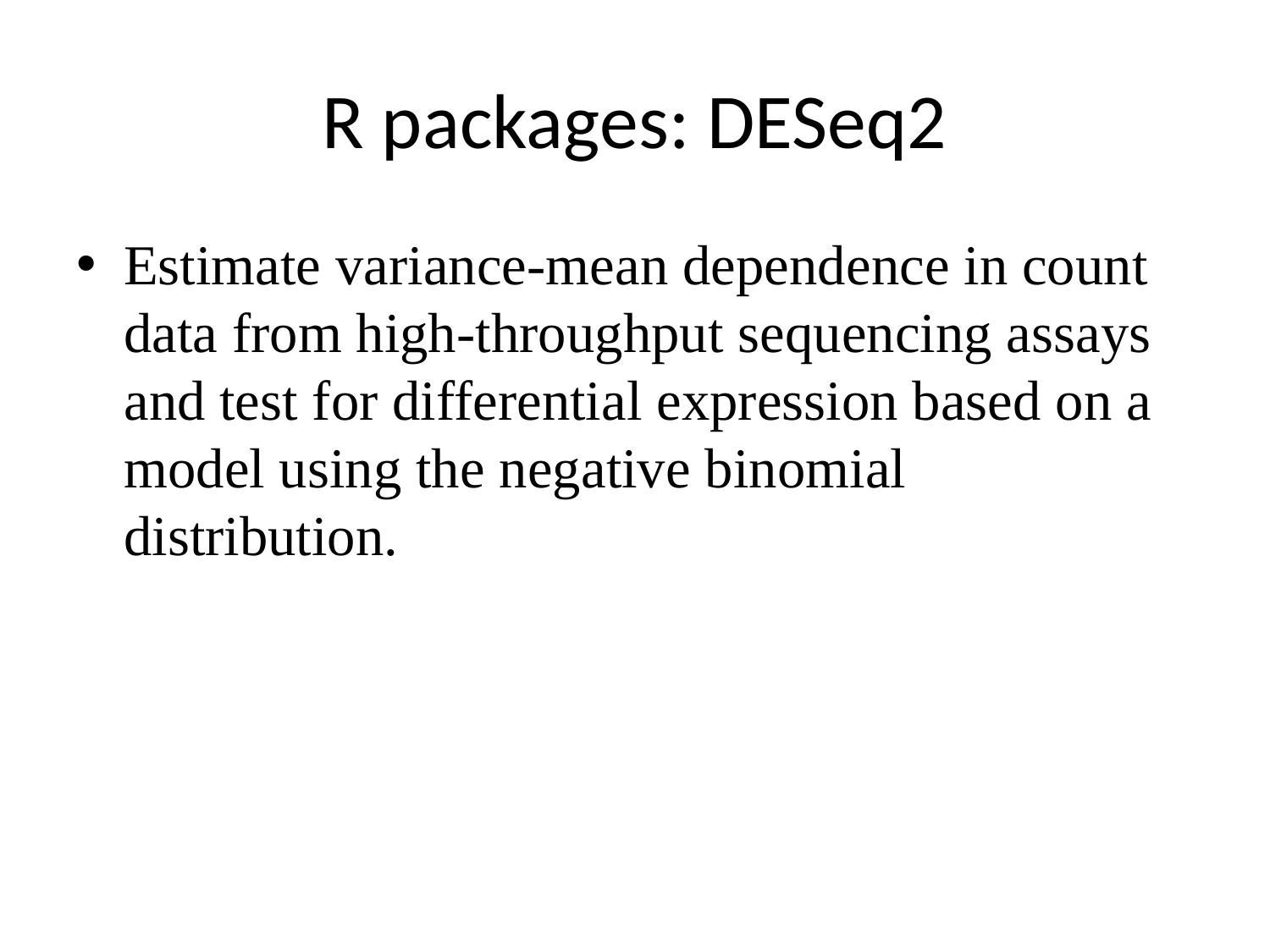

# R packages: DESeq2
Estimate variance-mean dependence in count data from high-throughput sequencing assays and test for differential expression based on a model using the negative binomial distribution.